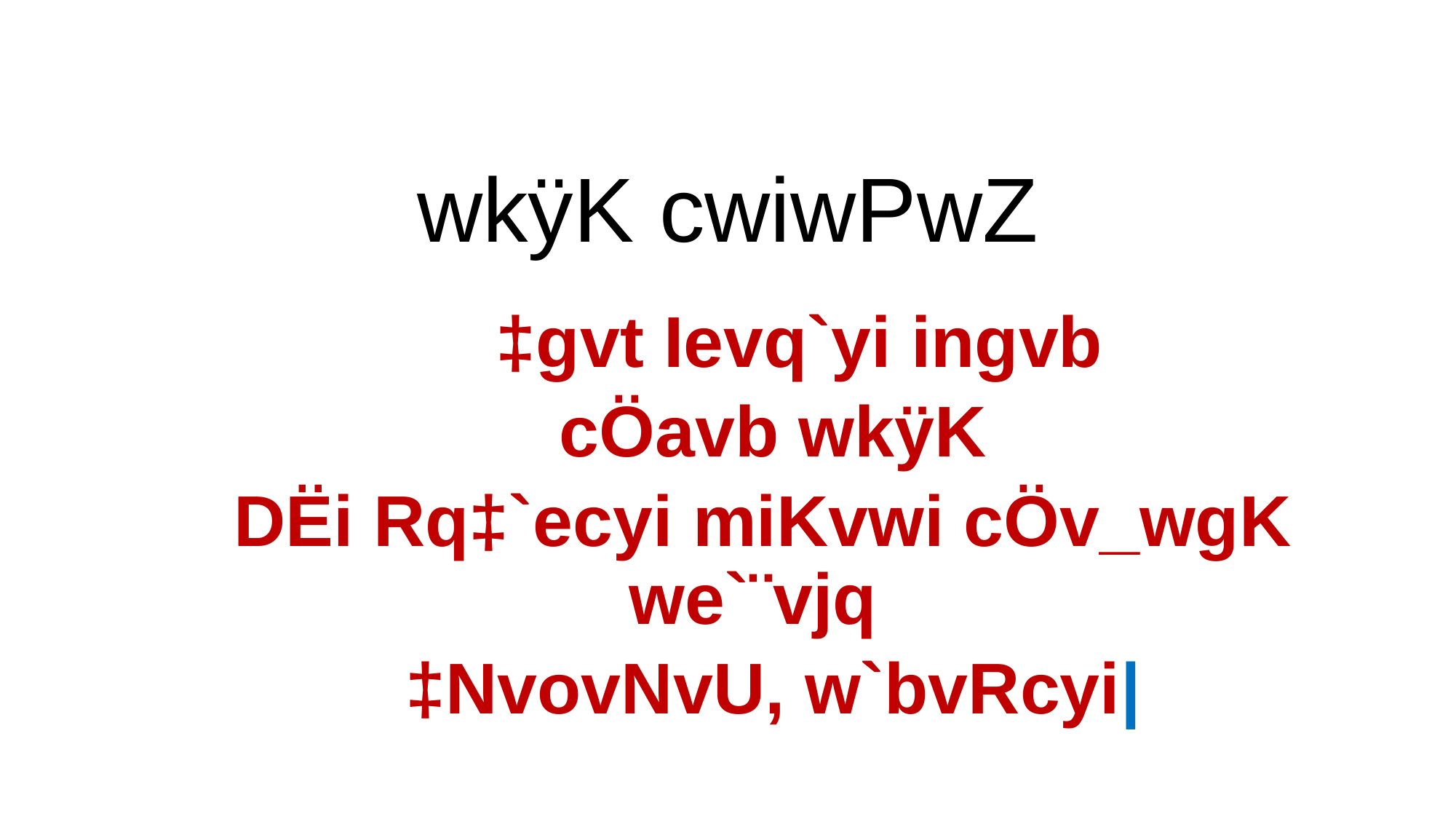

# wkÿK cwiwPwZ
‡gvt Ievq`yi ingvb
  cÖavb wkÿK
 DËi Rq‡`ecyi miKvwi cÖv_wgK we`¨vjq
  ‡NvovNvU, w`bvRcyi|